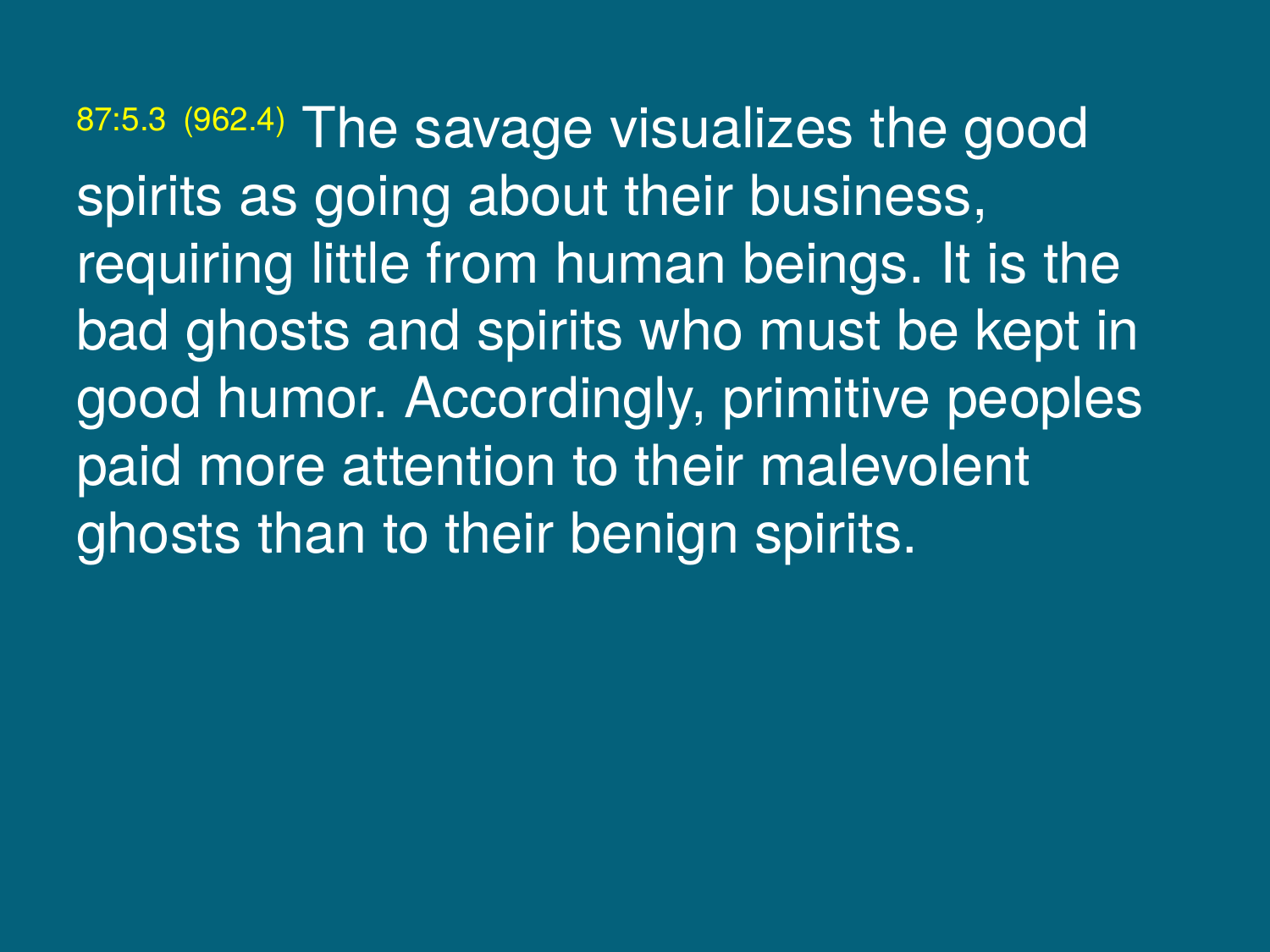

87:5.3 (962.4) The savage visualizes the good spirits as going about their business, requiring little from human beings. It is the bad ghosts and spirits who must be kept in good humor. Accordingly, primitive peoples paid more attention to their malevolent ghosts than to their benign spirits.